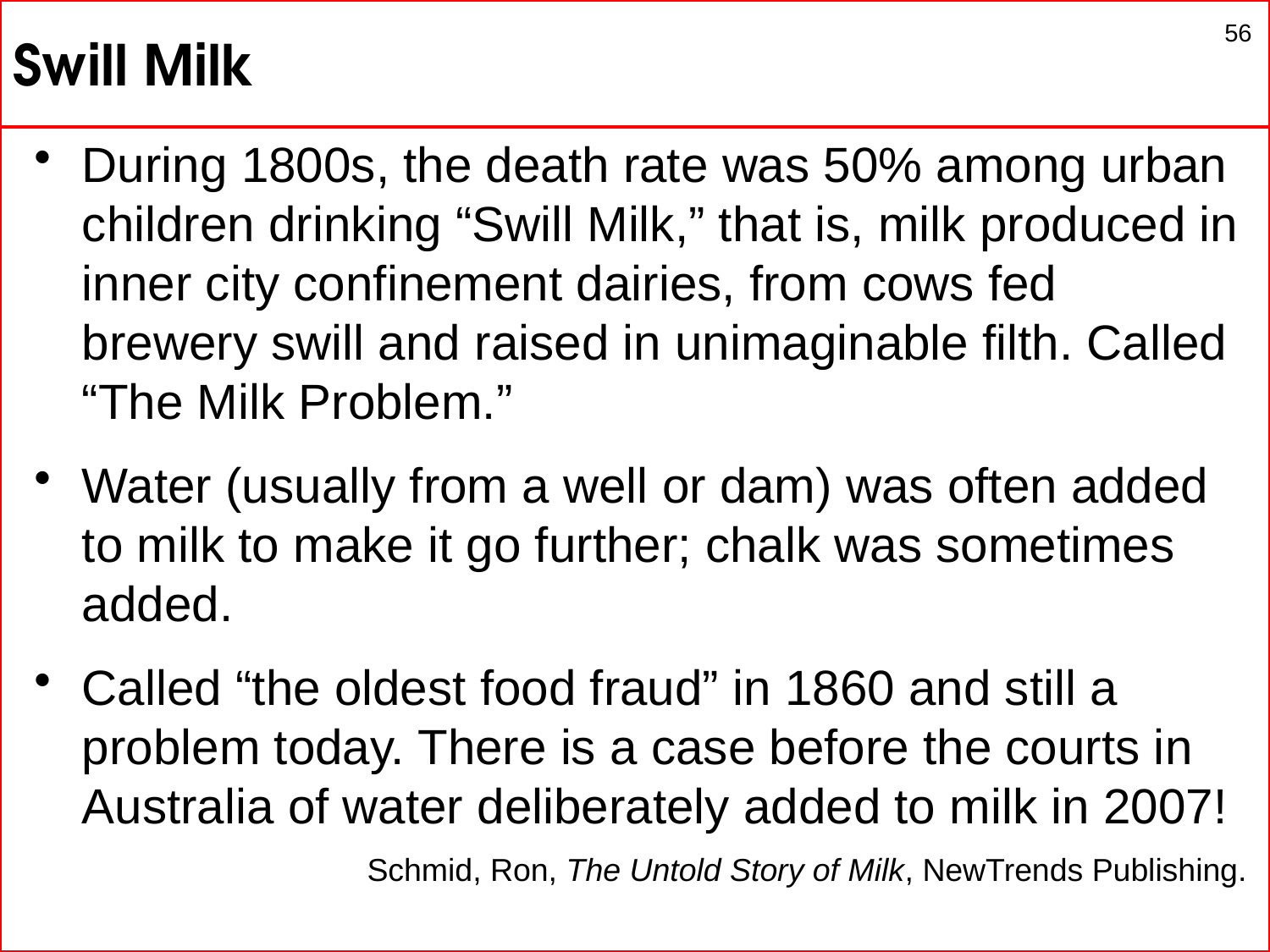

# Swill Milk
56
During 1800s, the death rate was 50% among urban children drinking “Swill Milk,” that is, milk produced in inner city confinement dairies, from cows fed brewery swill and raised in unimaginable filth. Called “The Milk Problem.”
Water (usually from a well or dam) was often added to milk to make it go further; chalk was sometimes added.
Called “the oldest food fraud” in 1860 and still a problem today. There is a case before the courts in Australia of water deliberately added to milk in 2007!
Schmid, Ron, The Untold Story of Milk, NewTrends Publishing.